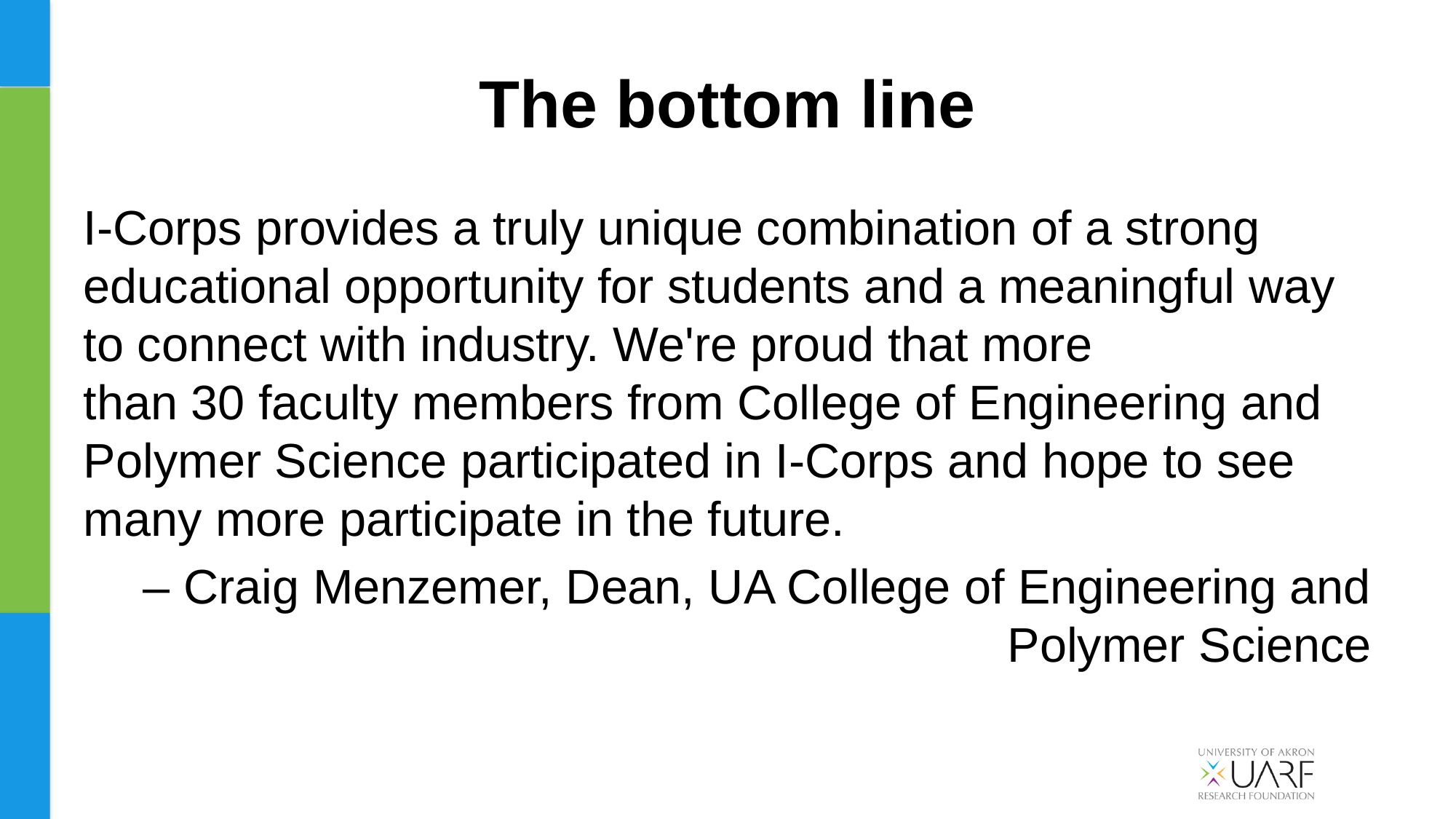

# The bottom line
I-Corps provides a truly unique combination of a strong educational opportunity for students and a meaningful way to connect with industry. We're proud that more than 30 faculty members from College of Engineering and Polymer Science participated in I-Corps and hope to see many more participate in the future.
– Craig Menzemer, Dean, UA College of Engineering and Polymer Science